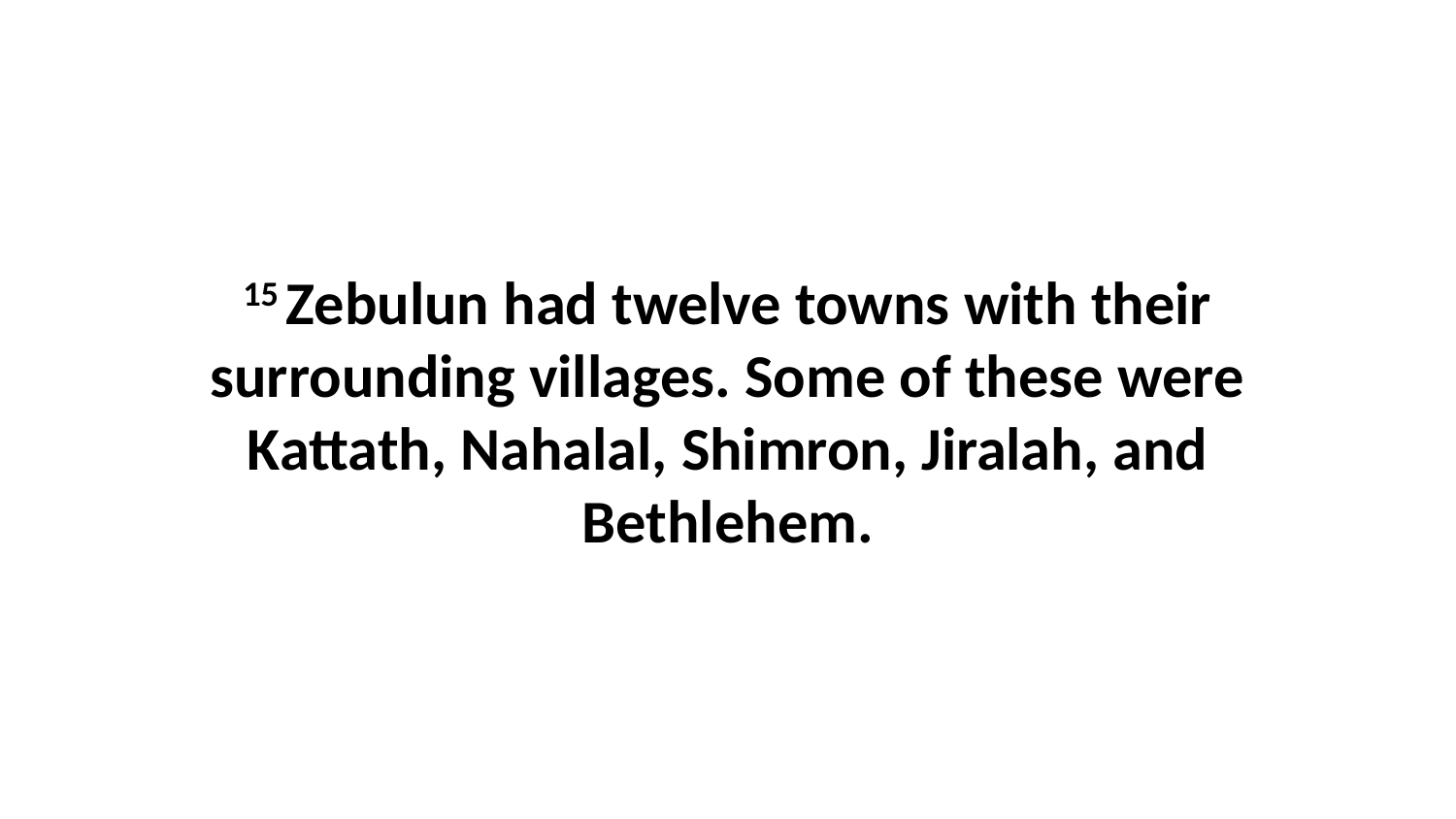

15 Zebulun had twelve towns with their surrounding villages. Some of these were Kattath, Nahalal, Shimron, Jiralah, and Bethlehem.